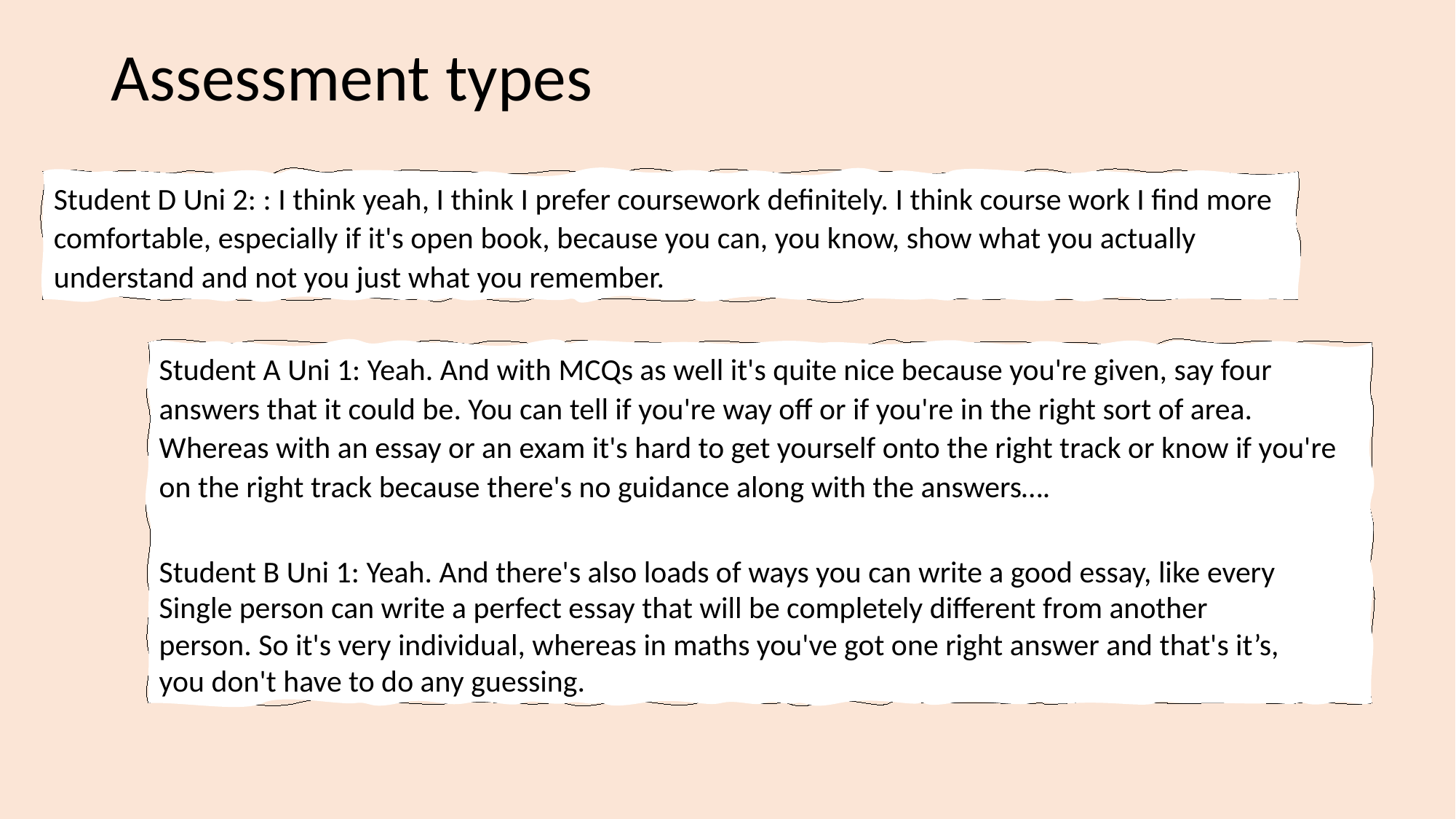

# Assessment types
Student D Uni 2: : I think yeah, I think I prefer coursework definitely. I think course work I find more comfortable, especially if it's open book, because you can, you know, show what you actually understand and not you just what you remember.
Student A Uni 1: Yeah. And with MCQs as well it's quite nice because you're given, say four answers that it could be. You can tell if you're way off or if you're in the right sort of area. Whereas with an essay or an exam it's hard to get yourself onto the right track or know if you're on the right track because there's no guidance along with the answers….

Student B Uni 1: Yeah. And there's also loads of ways you can write a good essay, like every
Single person can write a perfect essay that will be completely different from another
person. So it's very individual, whereas in maths you've got one right answer and that's it’s,
you don't have to do any guessing.